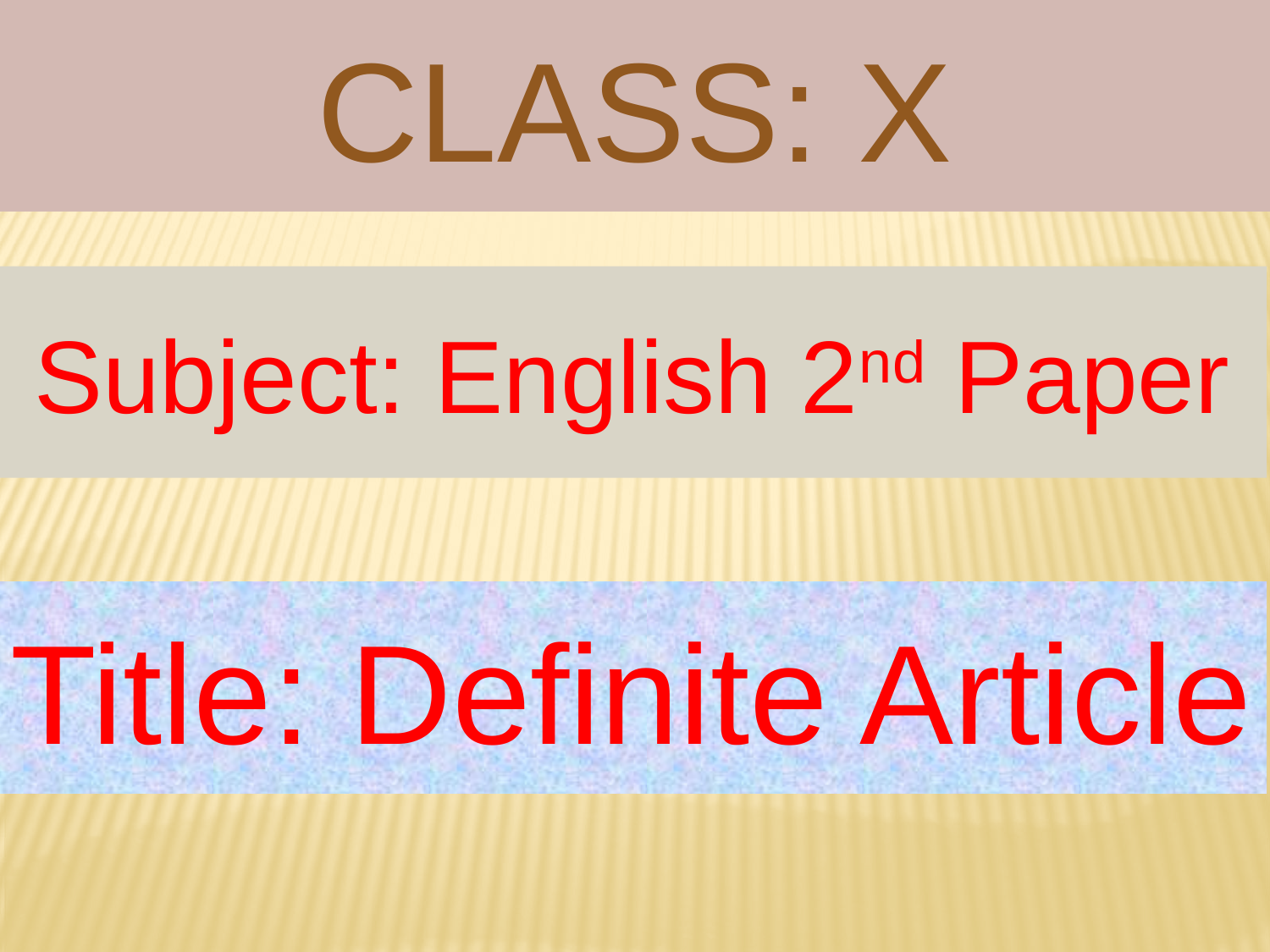

# Class: x
Subject: English 2nd Paper
Title: Definite Article